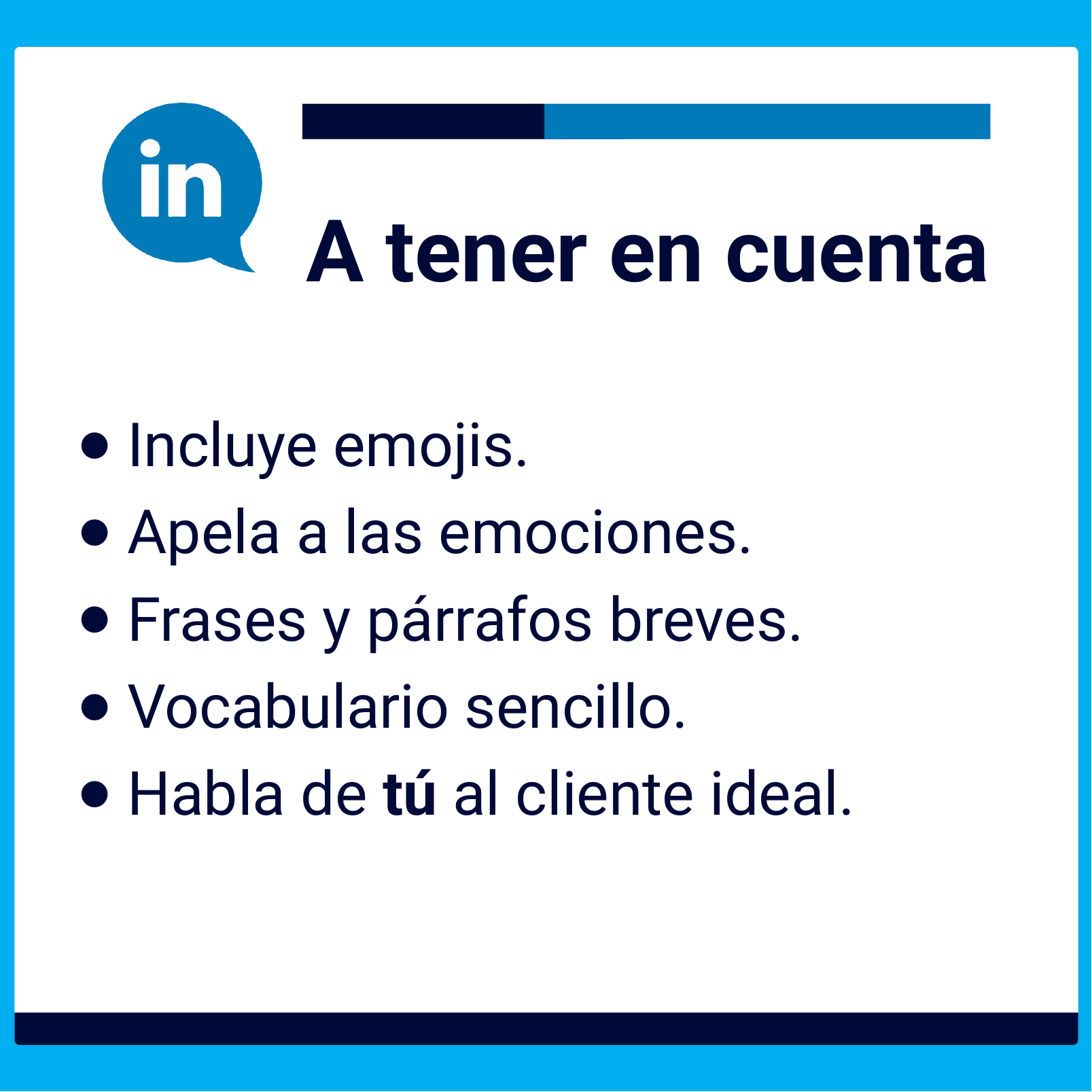

# A tener en cuenta
Incluye emojis.
Apela a las emociones.
Frases y párrafos breves.
Vocabulario sencillo.
Habla de tú al cliente ideal.